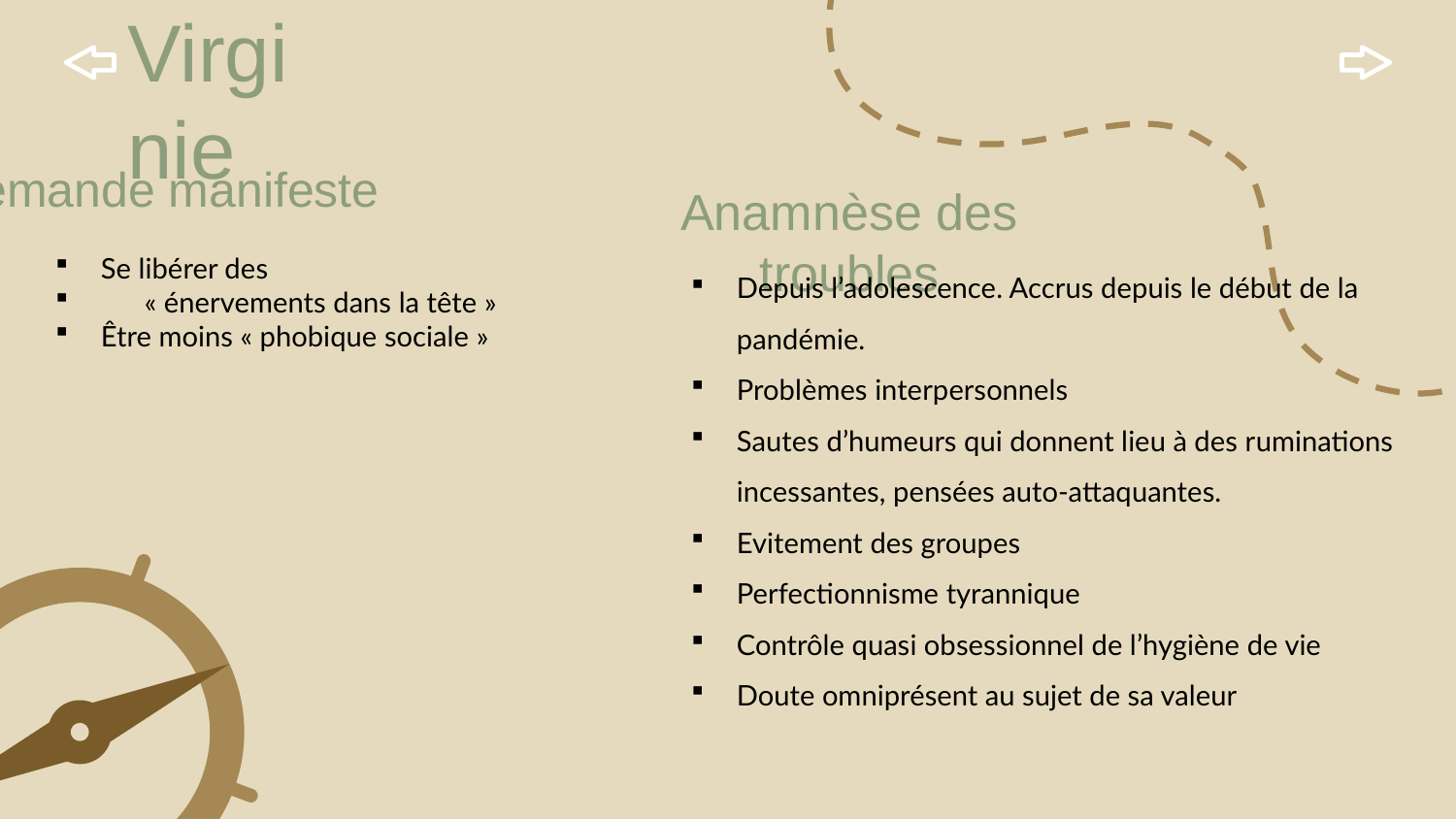

Virginie

Demande manifeste
Anamnèse des troubles

Se libérer des
      « énervements dans la tête »
Être moins « phobique sociale »
Depuis l’adolescence. Accrus depuis le début de la pandémie.
Problèmes interpersonnels
Sautes d’humeurs qui donnent lieu à des ruminations incessantes, pensées auto-attaquantes.
Evitement des groupes
Perfectionnisme tyrannique
Contrôle quasi obsessionnel de l’hygiène de vie
Doute omniprésent au sujet de sa valeur